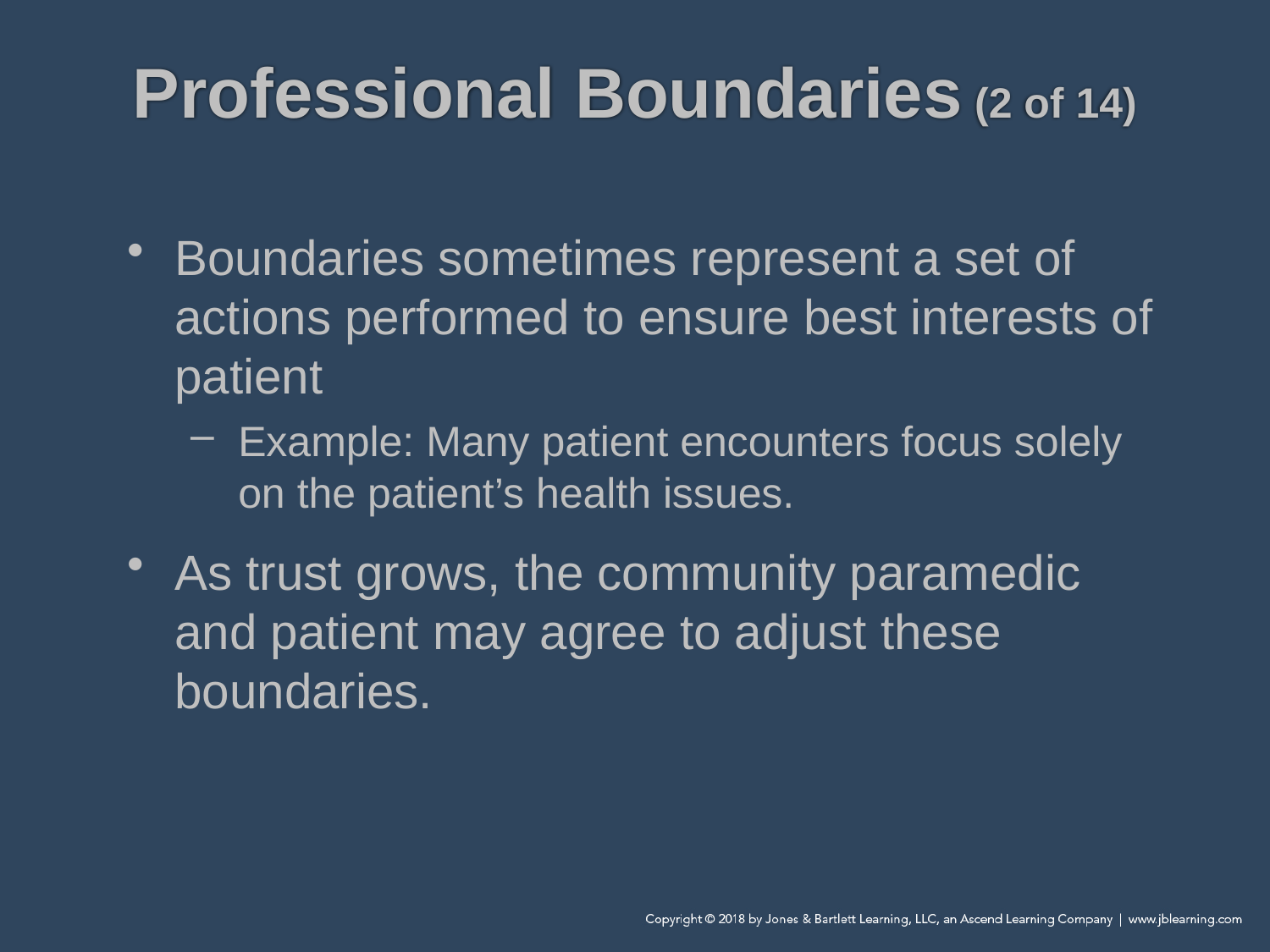

# Professional Boundaries (2 of 14)
Boundaries sometimes represent a set of actions performed to ensure best interests of patient
Example: Many patient encounters focus solely on the patient’s health issues.
As trust grows, the community paramedic and patient may agree to adjust these boundaries.